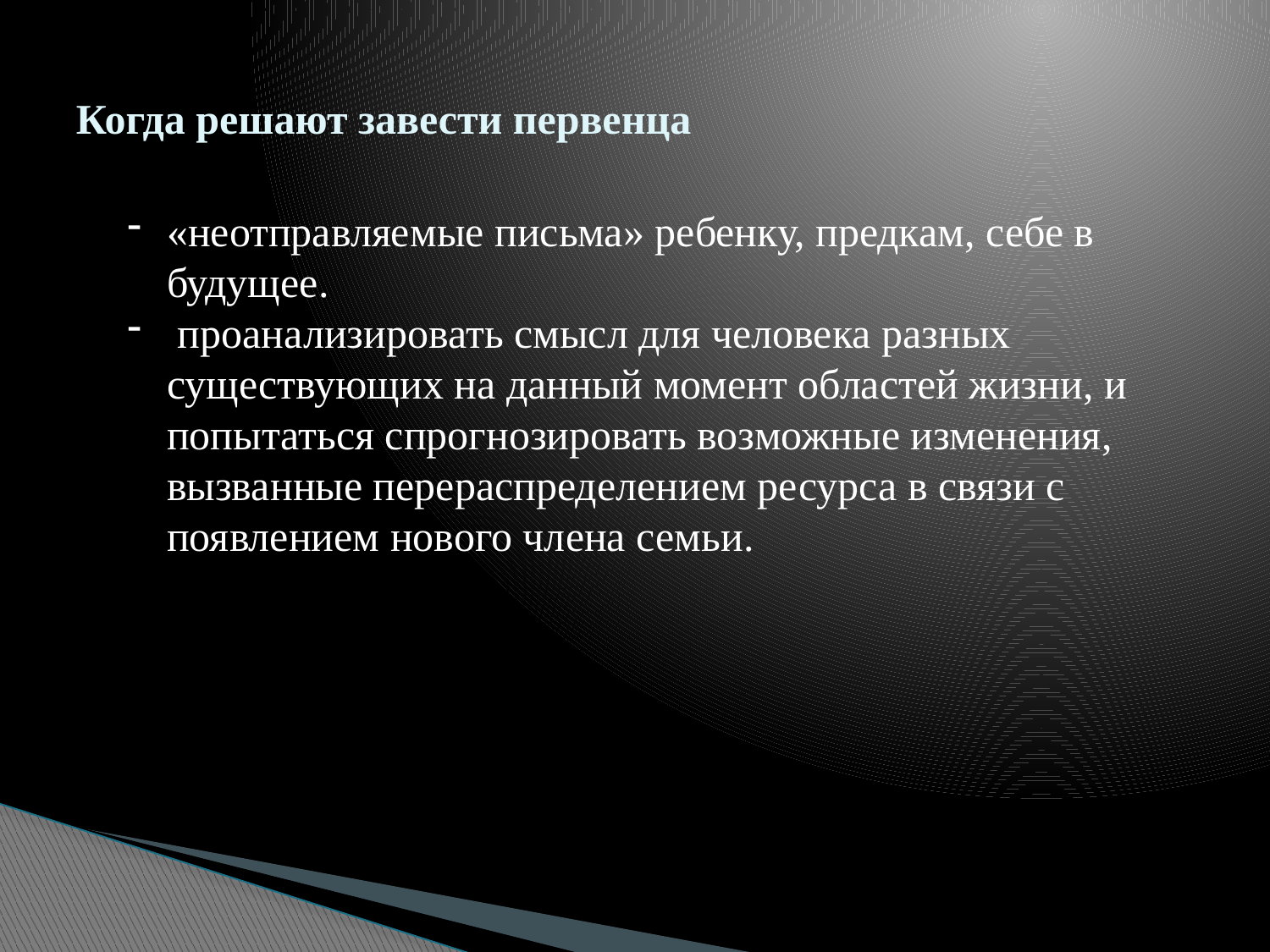

# Когда решают завести первенца
«неотправляемые письма» ребенку, предкам, себе в будущее.
 проанализировать смысл для человека разных существующих на данный момент областей жизни, и попытаться спрогнозировать возможные изменения, вызванные перераспределением ресурса в связи с появлением нового члена семьи.